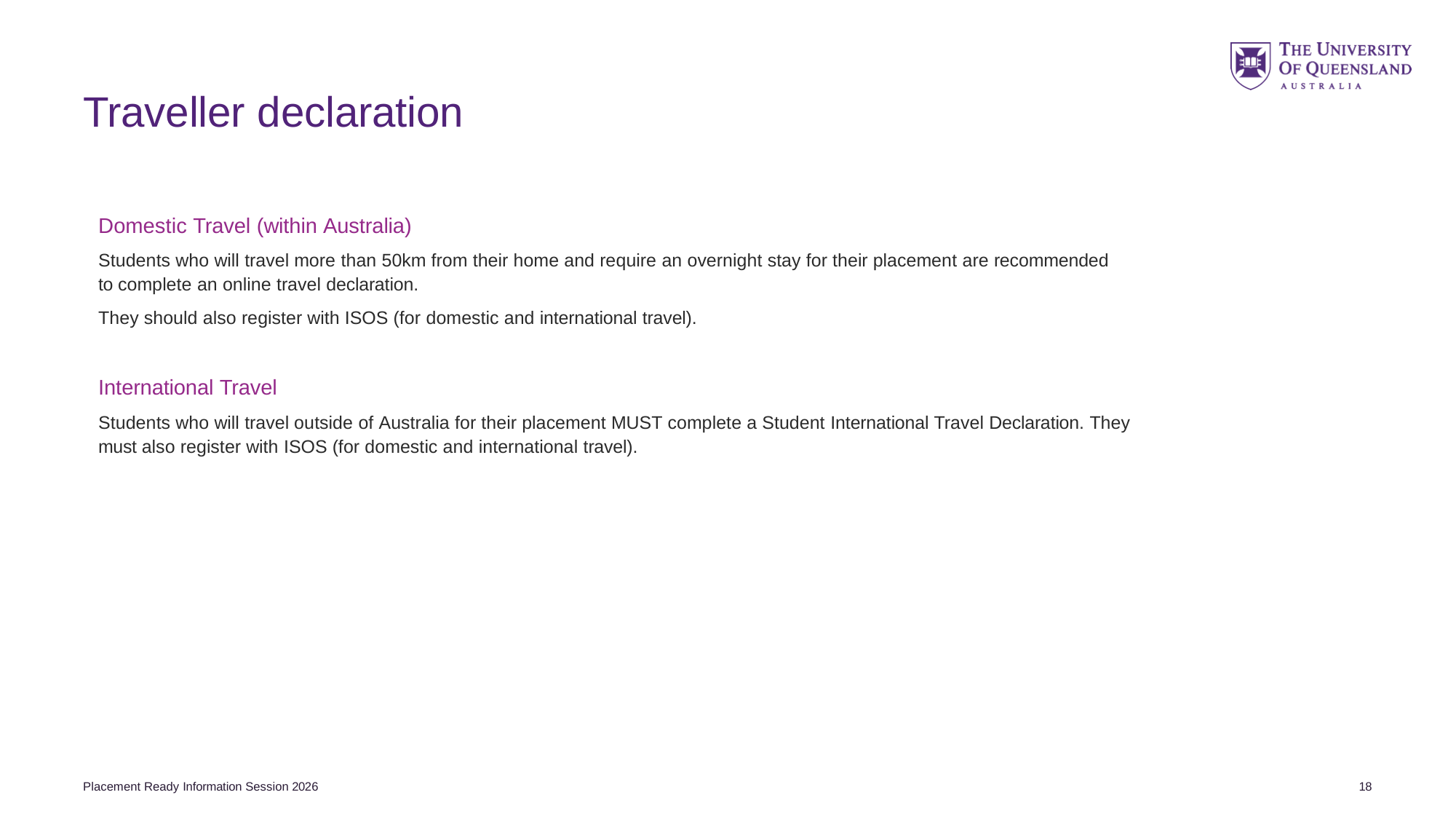

# Traveller declaration
Domestic Travel (within Australia)
Students who will travel more than 50km from their home and require an overnight stay for their placement are recommended to complete an online travel declaration.
They should also register with ISOS (for domestic and international travel).

International Travel
Students who will travel outside of Australia for their placement MUST complete a Student International Travel Declaration. They must also register with ISOS (for domestic and international travel).
Placement Ready Information Session 2026
18